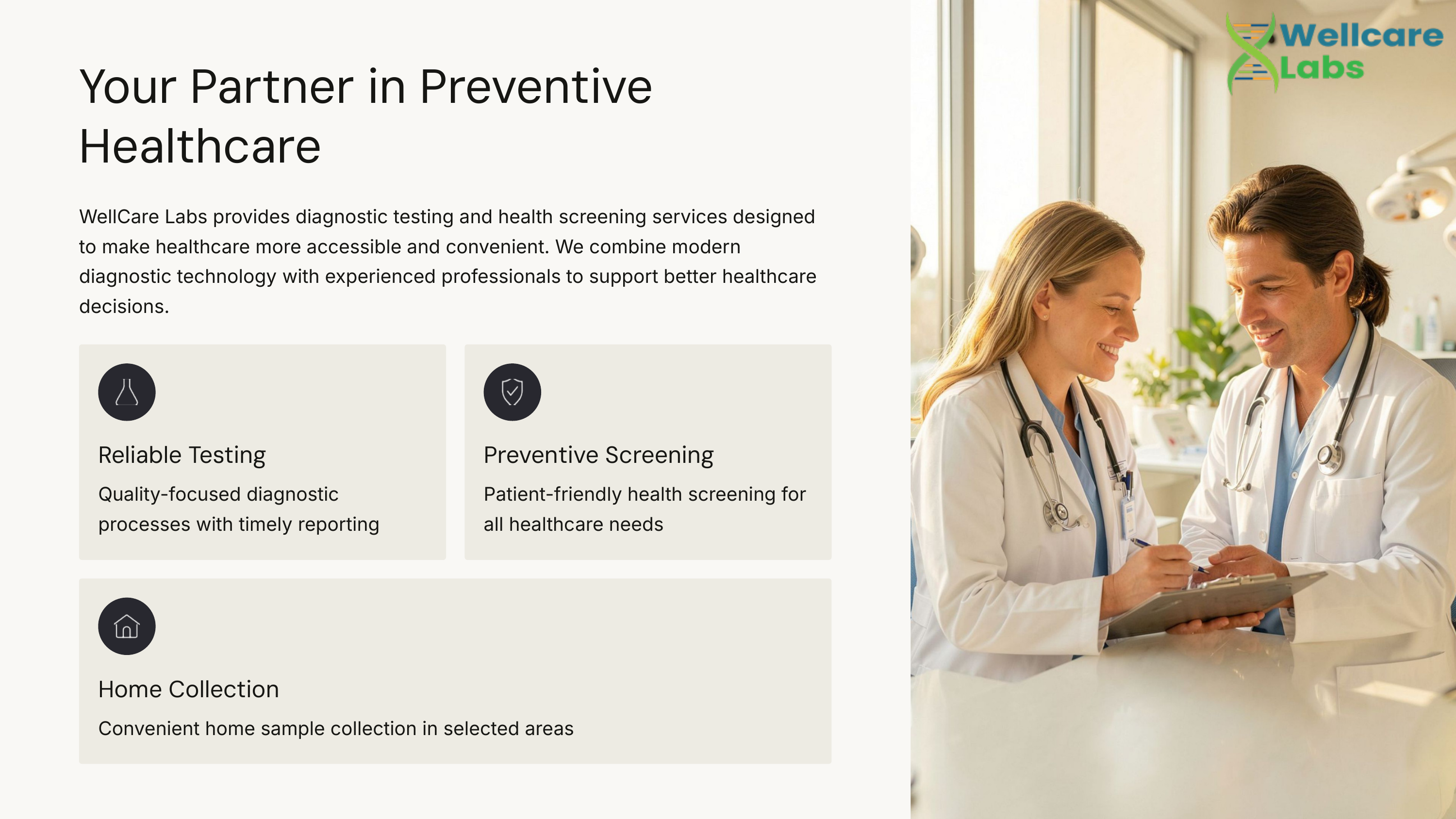

Your Partner in Preventive Healthcare
WellCare Labs provides diagnostic testing and health screening services designed to make healthcare more accessible and convenient. We combine modern diagnostic technology with experienced professionals to support better healthcare decisions.

Reliable Testing
Preventive Screening
Quality-focused diagnostic processes with timely reporting
Patient-friendly health screening for all healthcare needs

Home Collection
Convenient home sample collection in selected areas